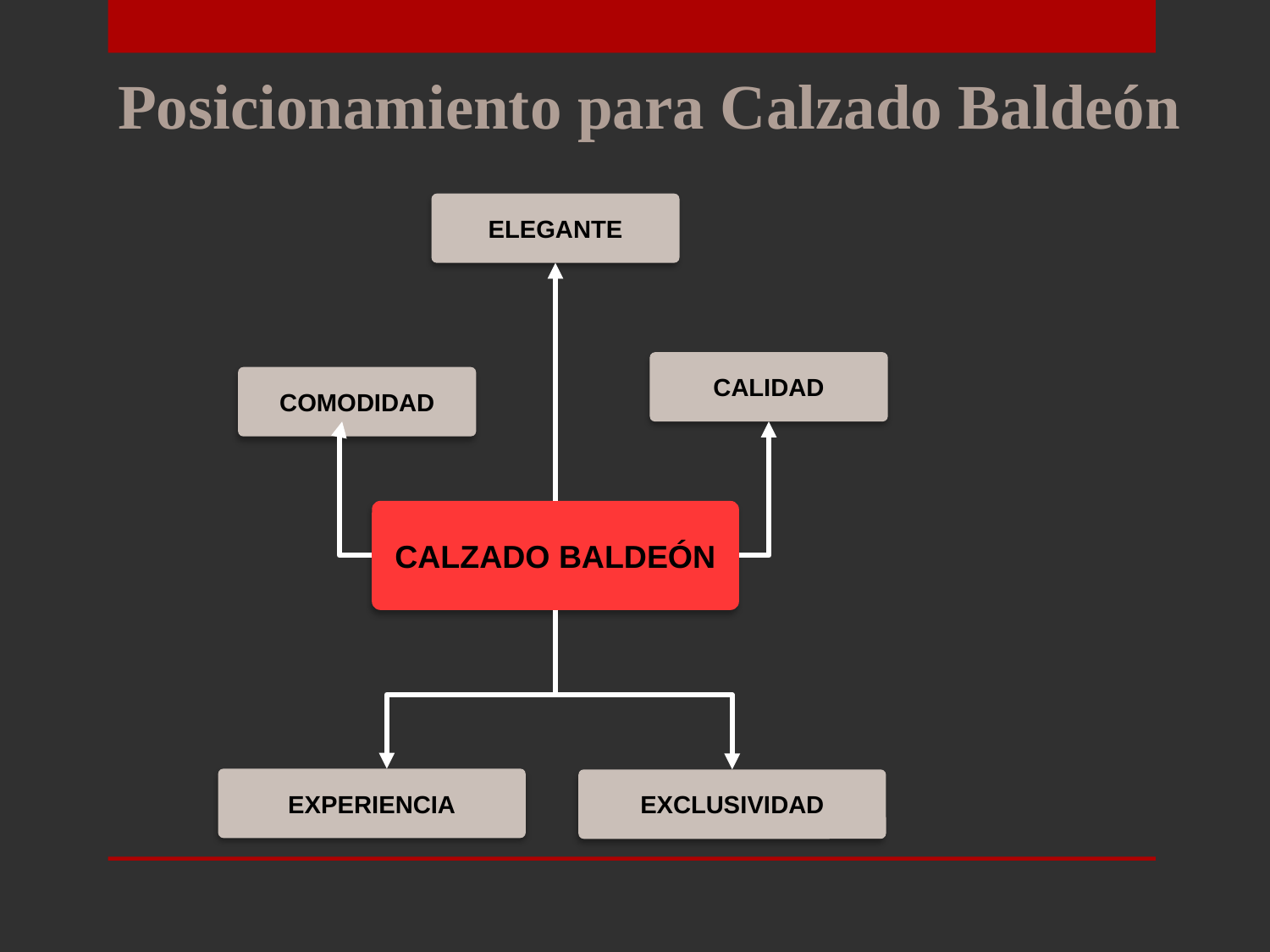

Posicionamiento para Calzado Baldeón
ELEGANTE
CALIDAD
COMODIDAD
CALZADO BALDEÓN
EXPERIENCIA
EXCLUSIVIDAD